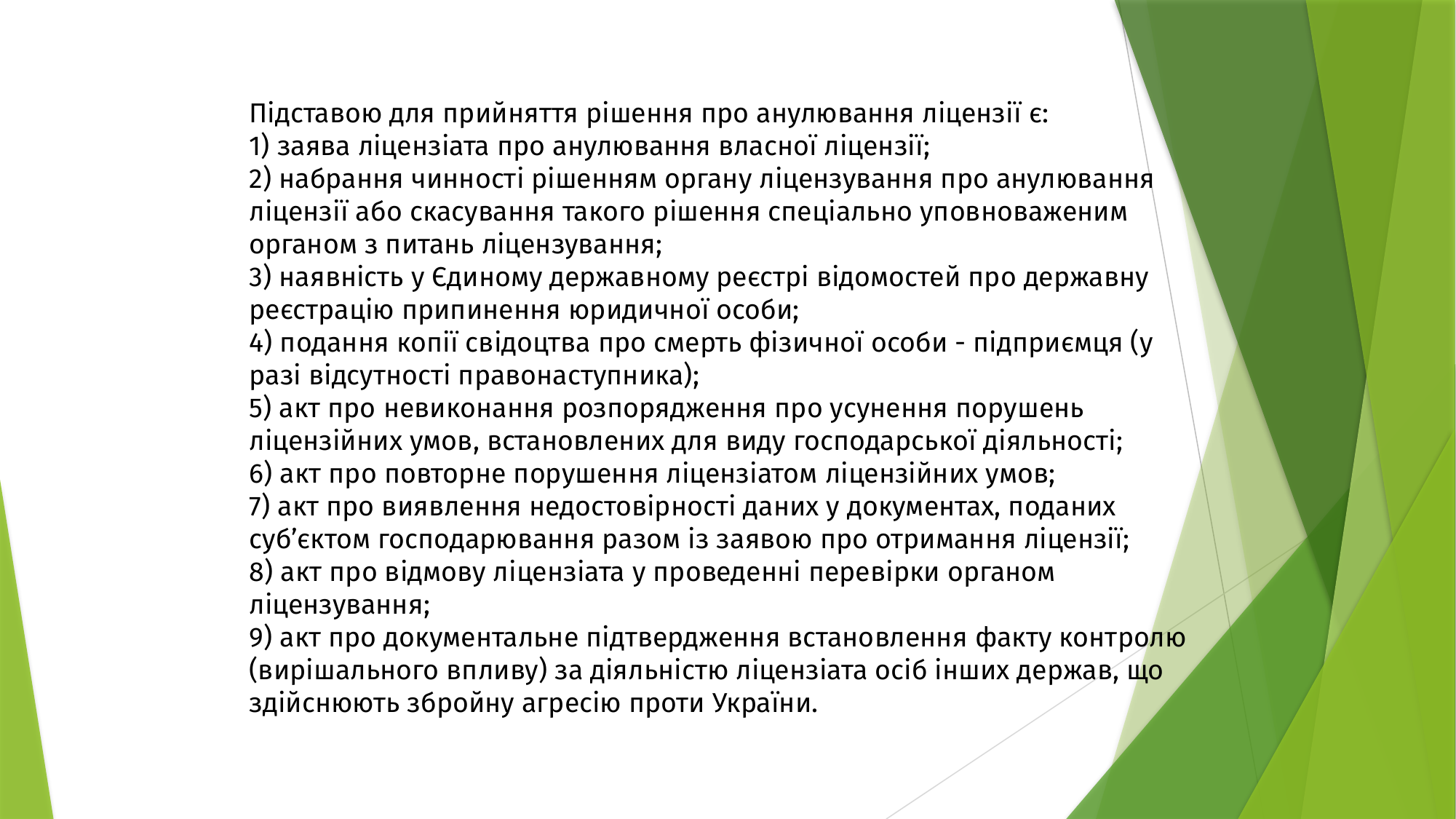

Підставою для прийняття рішення про анулювання ліцензії є:
1) заява ліцензіата про анулювання власної ліцензії;
2) набрання чинності рішенням органу ліцензування про анулювання ліцензії або скасування такого рішення спеціально уповноваженим органом з питань ліцензування;
3) наявність у Єдиному державному реєстрі відомостей про державну реєстрацію припинення юридичної особи;
4) подання копії свідоцтва про смерть фізичної особи - підприємця (у разі відсутності правонаступника);
5) акт про невиконання розпорядження про усунення порушень ліцензійних умов, встановлених для виду господарської діяльності;
6) акт про повторне порушення ліцензіатом ліцензійних умов;
7) акт про виявлення недостовірності даних у документах, поданих суб’єктом господарювання разом із заявою про отримання ліцензії;
8) акт про відмову ліцензіата у проведенні перевірки органом ліцензування;
9) акт про документальне підтвердження встановлення факту контролю (вирішального впливу) за діяльністю ліцензіата осіб інших держав, що здійснюють збройну агресію проти України.